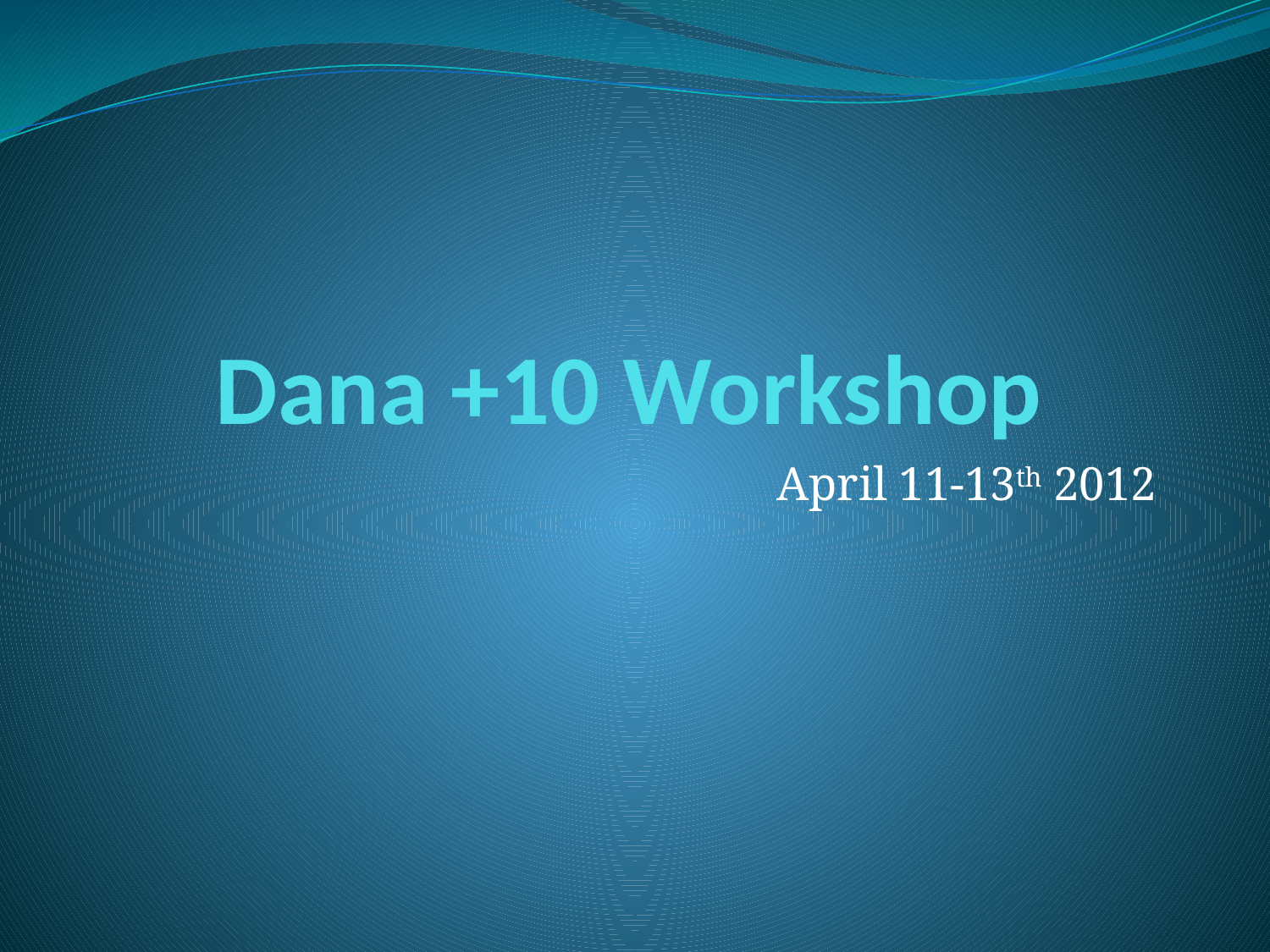

# Dana +10 Workshop
April 11-13th 2012